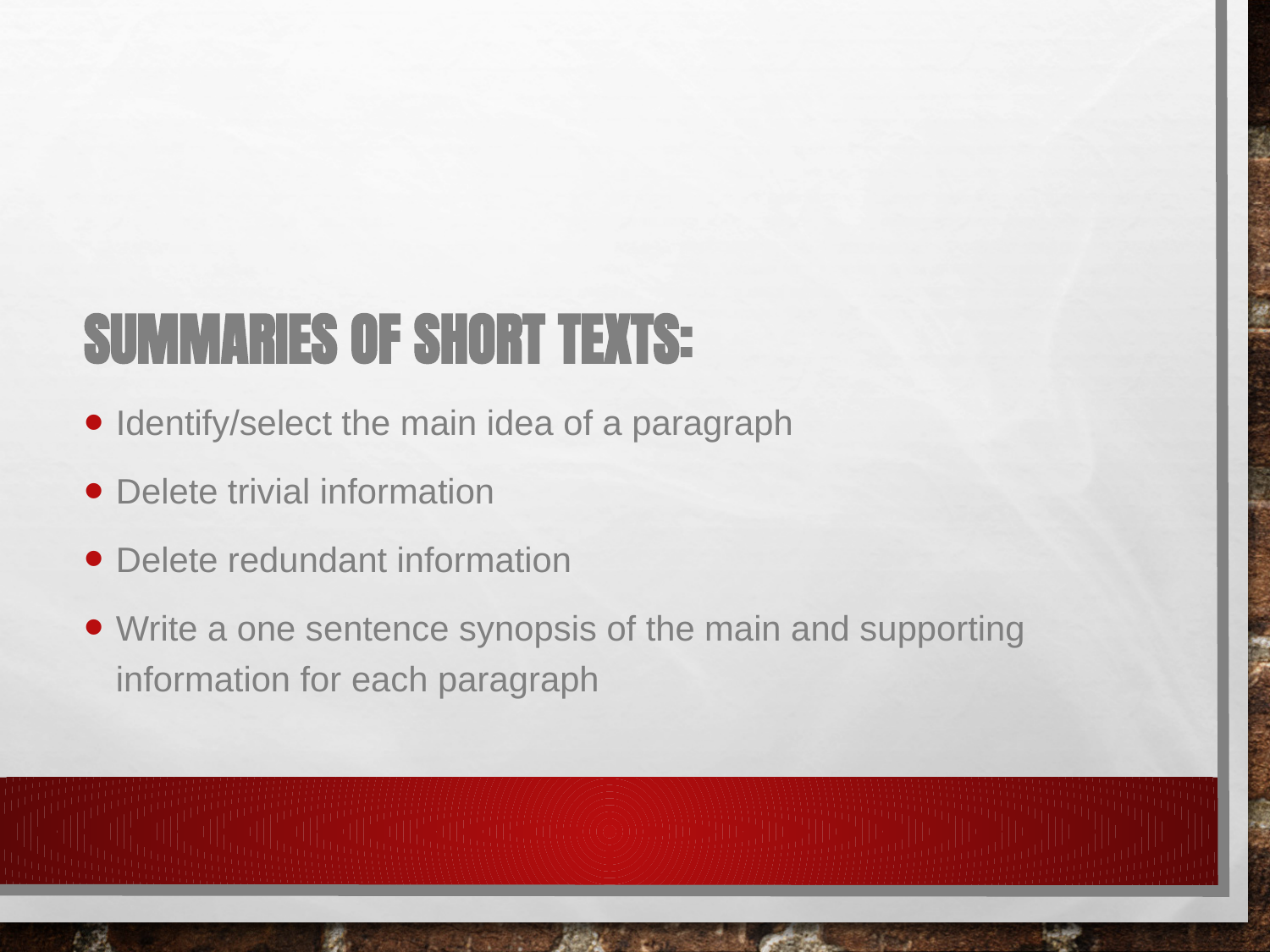

Summaries of Short Texts:
Identify/select the main idea of a paragraph
Delete trivial information
Delete redundant information
Write a one sentence synopsis of the main and supporting information for each paragraph